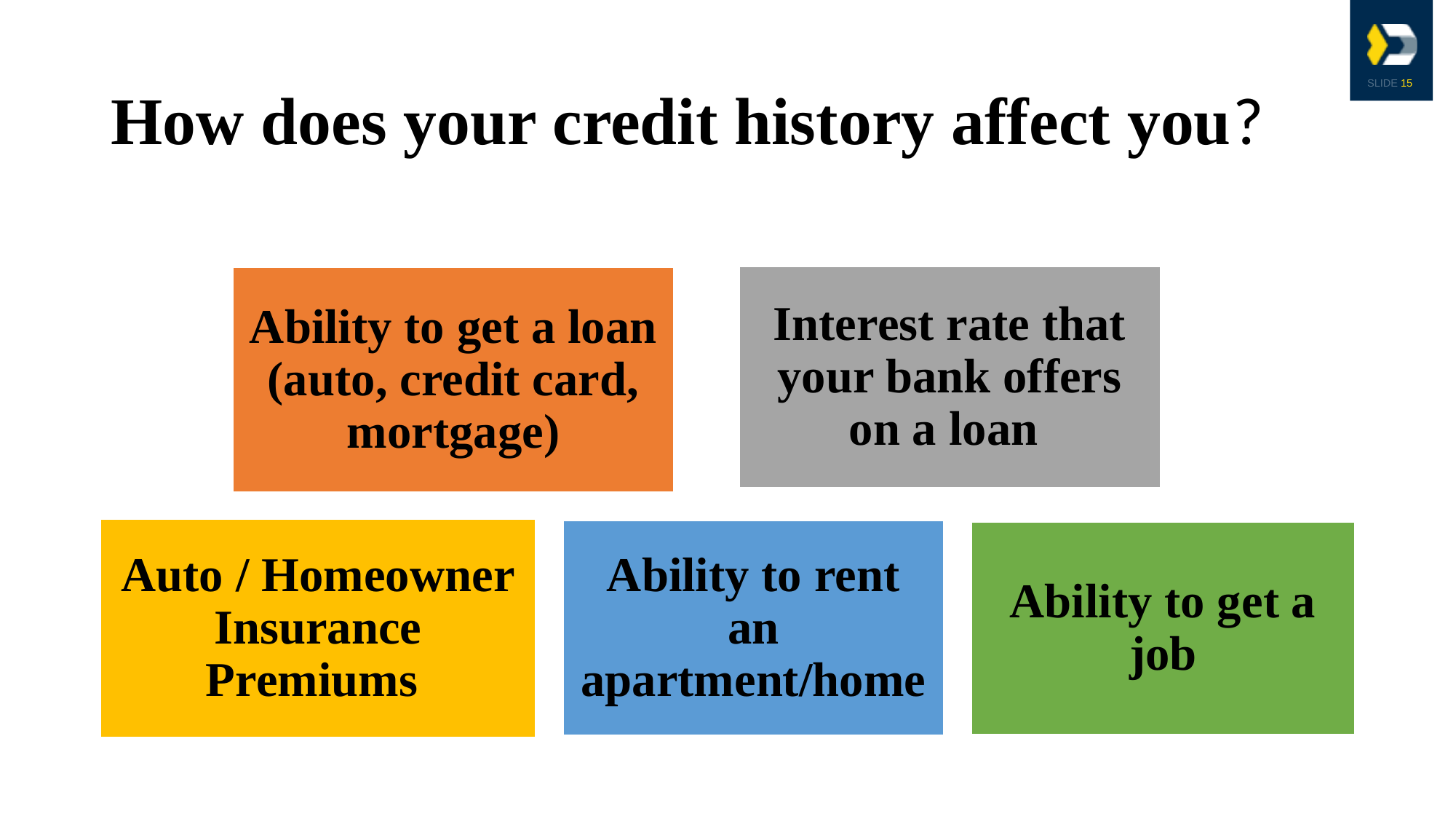

How does your credit history affect you?
Ability to get a loan (auto, credit card, mortgage)
Interest rate that your bank offers on a loan
Auto / Homeowner Insurance Premiums
Ability to rent an apartment/home
Ability to get a job